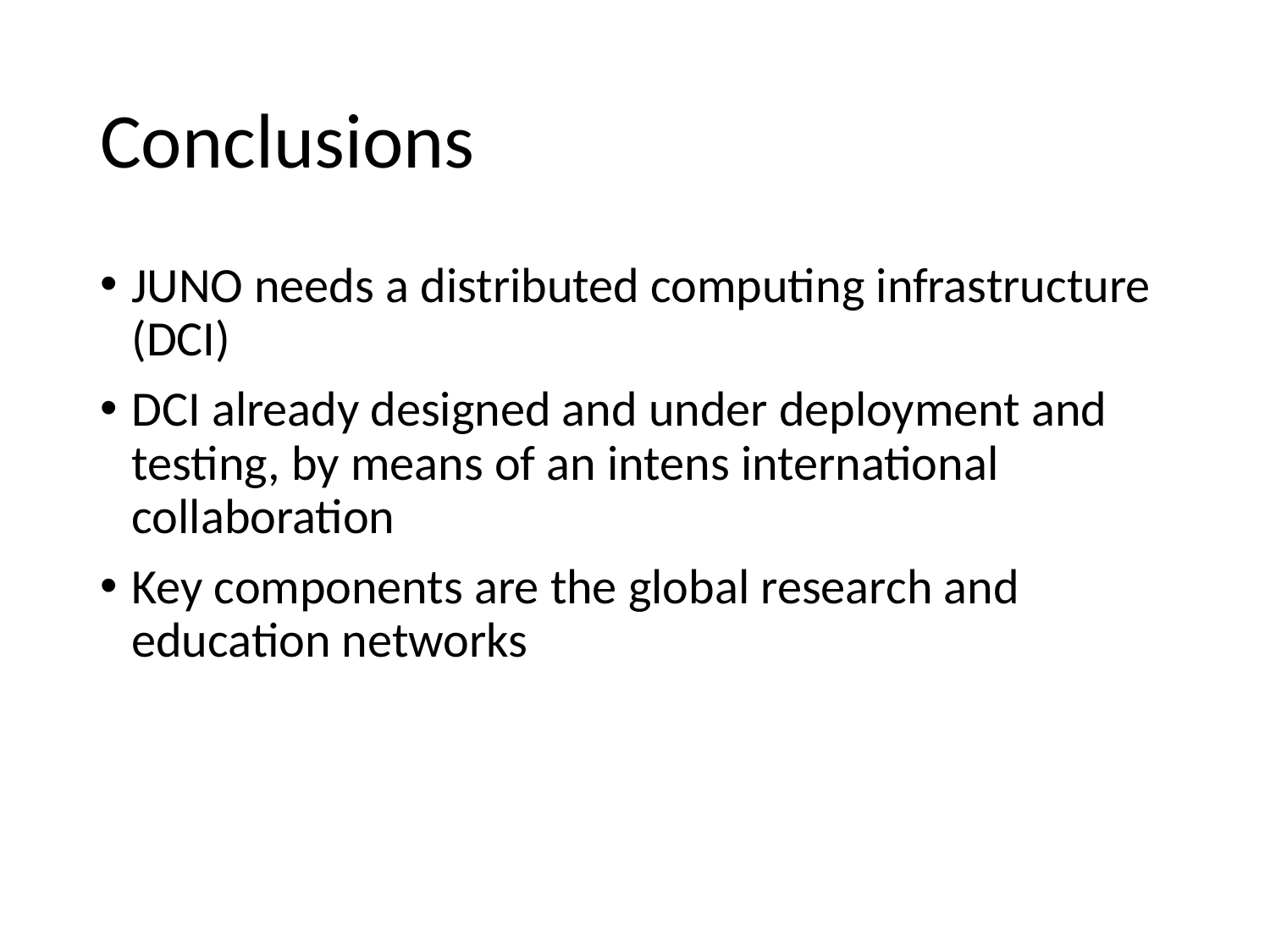

# Conclusions
JUNO needs a distributed computing infrastructure (DCI)
DCI already designed and under deployment and testing, by means of an intens international collaboration
Key components are the global research and education networks